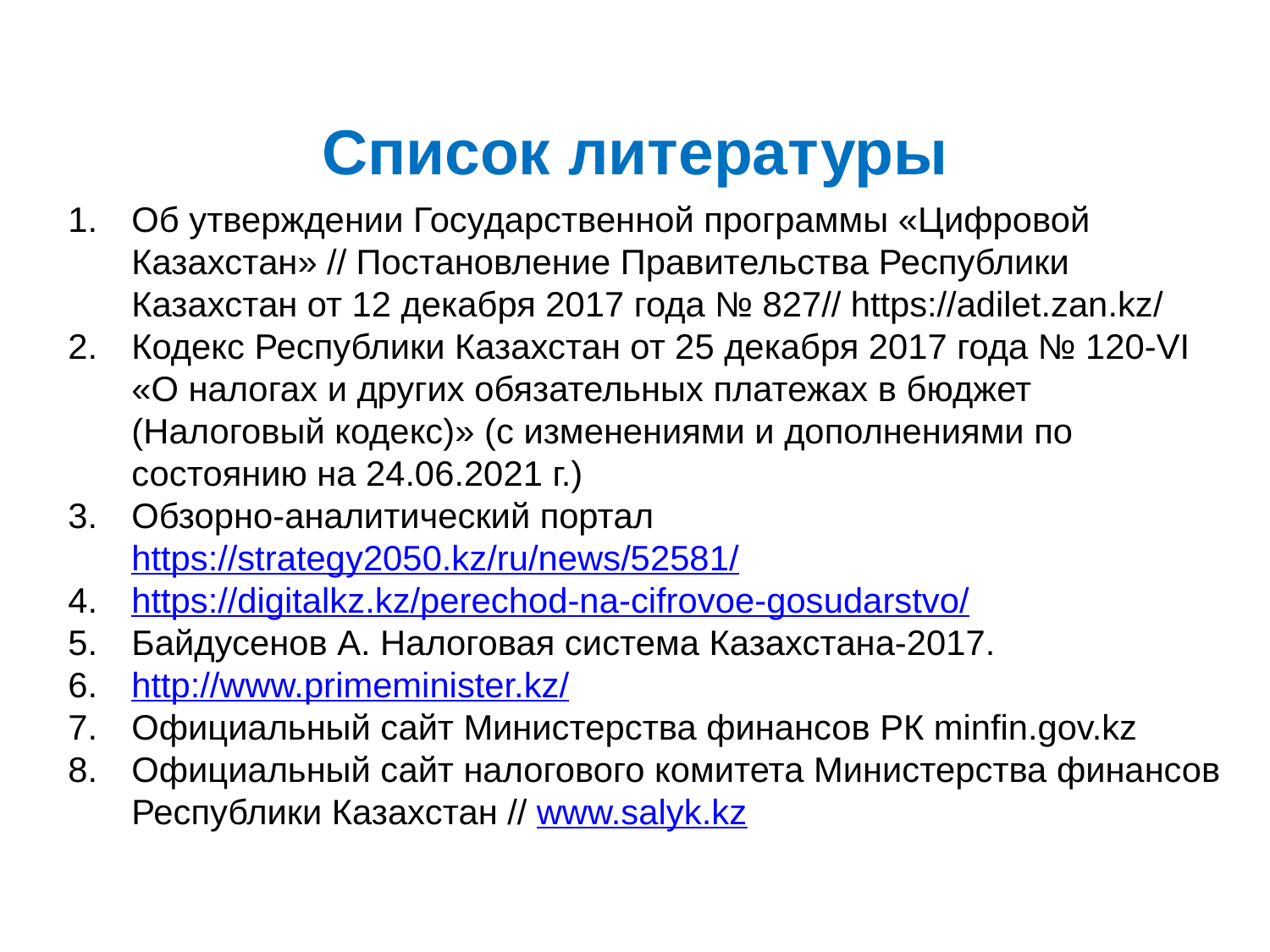

Список литературы
Об утверждении Государственной программы «Цифровой Казахстан» // Постановление Правительства Республики Казахстан от 12 декабря 2017 года № 827// https://adilet.zan.kz/
Кодекс Республики Казахстан от 25 декабря 2017 года № 120-VI «О налогах и других обязательных платежах в бюджет (Налоговый кодекс)» (с изменениями и дополнениями по состоянию на 24.06.2021 г.)
Обзорно-аналитический портал  https://strategy2050.kz/ru/news/52581/
https://digitalkz.kz/perechod-na-cifrovoe-gosudarstvo/
Байдусенов А. Налоговая система Казахстана-2017.
http://www.primeminister.kz/
Официальный сайт Министерства финансов РК minfin.gov.kz
Официальный сайт налогового комитета Министерства финансов Республики Казахстан // www.salyk.kz